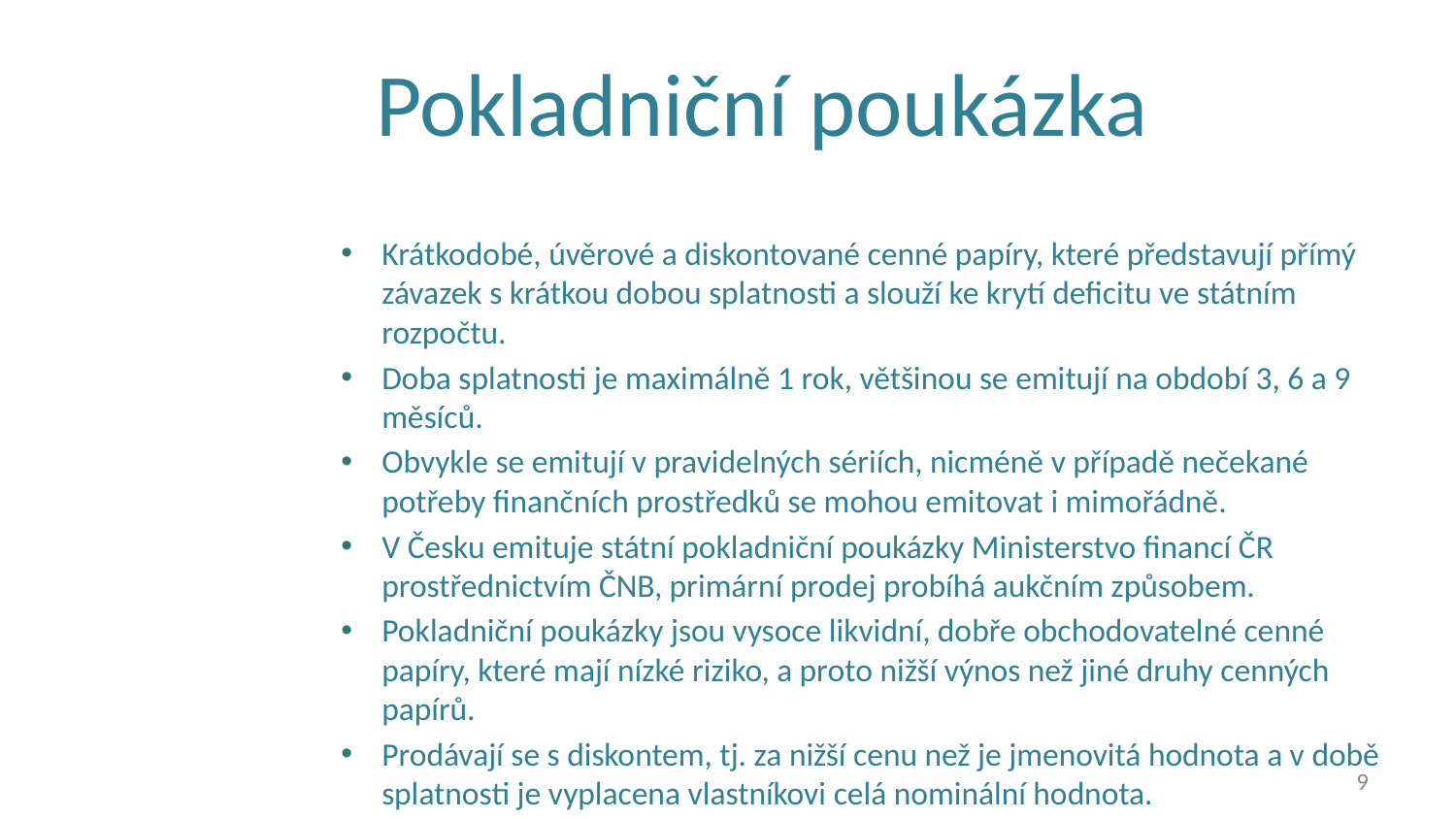

# Pokladniční poukázka
Krátkodobé, úvěrové a diskontované cenné papíry, které představují přímý závazek s krátkou dobou splatnosti a slouží ke krytí deficitu ve státním rozpočtu.
Doba splatnosti je maximálně 1 rok, většinou se emitují na období 3, 6 a 9 měsíců.
Obvykle se emitují v pravidelných sériích, nicméně v případě nečekané potřeby finančních prostředků se mohou emitovat i mimořádně.
V Česku emituje státní pokladniční poukázky Ministerstvo financí ČR prostřednictvím ČNB, primární prodej probíhá aukčním způsobem.
Pokladniční poukázky jsou vysoce likvidní, dobře obchodovatelné cenné papíry, které mají nízké riziko, a proto nižší výnos než jiné druhy cenných papírů.
Prodávají se s diskontem, tj. za nižší cenu než je jmenovitá hodnota a v době splatnosti je vyplacena vlastníkovi celá nominální hodnota.
9